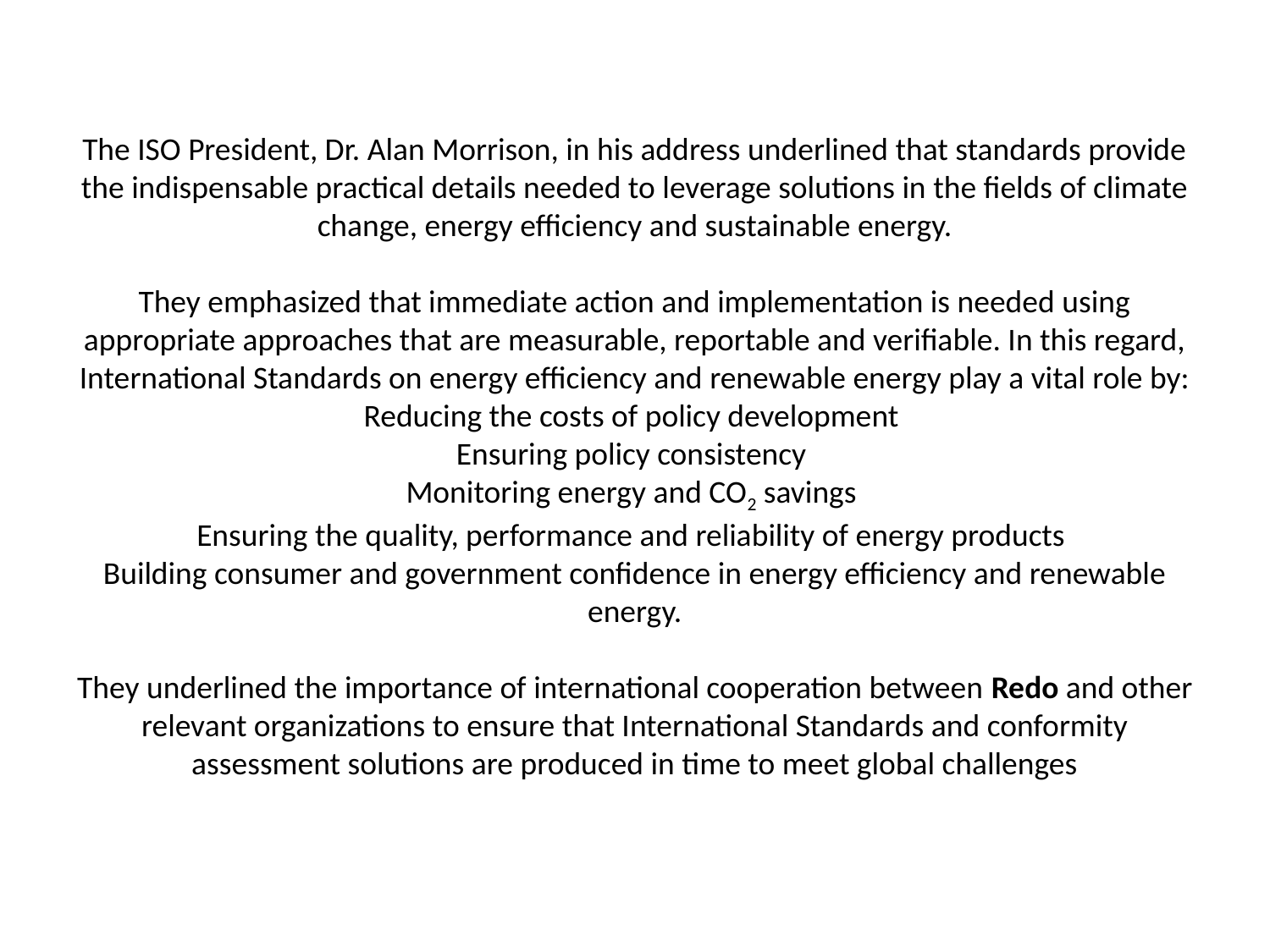

# The ISO President, Dr. Alan Morrison, in his address underlined that standards provide the indispensable practical details needed to leverage solutions in the fields of climate change, energy efficiency and sustainable energy. They emphasized that immediate action and implementation is needed using appropriate approaches that are measurable, reportable and verifiable. In this regard, International Standards on energy efficiency and renewable energy play a vital role by: Reducing the costs of policy development Ensuring policy consistency Monitoring energy and CO2 savings Ensuring the quality, performance and reliability of energy products Building consumer and government confidence in energy efficiency and renewable energy. They underlined the importance of international cooperation between Redo and other relevant organizations to ensure that International Standards and conformity assessment solutions are produced in time to meet global challenges